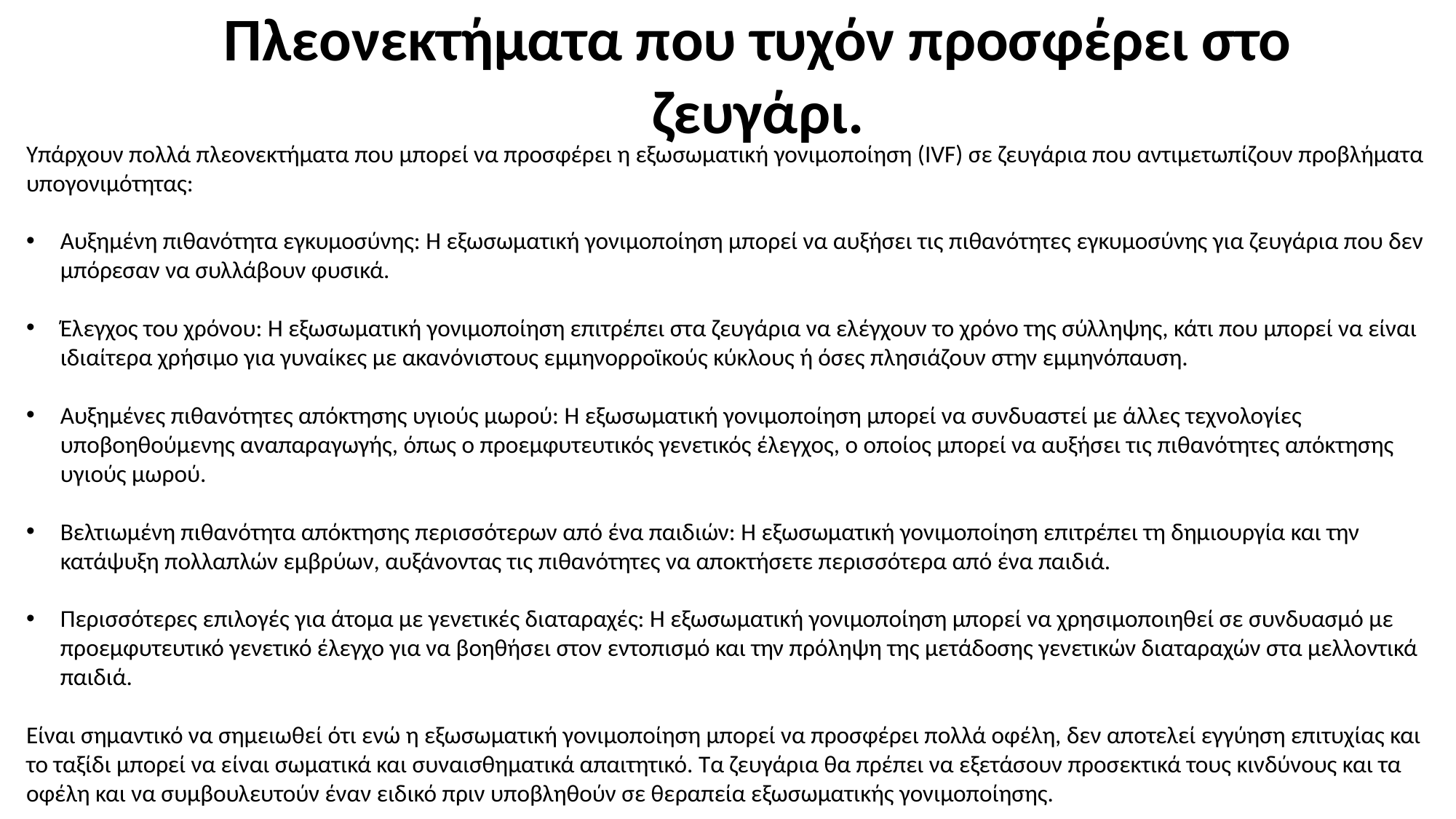

Πλεονεκτήματα που τυχόν προσφέρει στο ζευγάρι.
Υπάρχουν πολλά πλεονεκτήματα που μπορεί να προσφέρει η εξωσωματική γονιμοποίηση (IVF) σε ζευγάρια που αντιμετωπίζουν προβλήματα υπογονιμότητας:

Αυξημένη πιθανότητα εγκυμοσύνης: Η εξωσωματική γονιμοποίηση μπορεί να αυξήσει τις πιθανότητες εγκυμοσύνης για ζευγάρια που δεν μπόρεσαν να συλλάβουν φυσικά.

Έλεγχος του χρόνου: Η εξωσωματική γονιμοποίηση επιτρέπει στα ζευγάρια να ελέγχουν το χρόνο της σύλληψης, κάτι που μπορεί να είναι ιδιαίτερα χρήσιμο για γυναίκες με ακανόνιστους εμμηνορροϊκούς κύκλους ή όσες πλησιάζουν στην εμμηνόπαυση.

Αυξημένες πιθανότητες απόκτησης υγιούς μωρού: Η εξωσωματική γονιμοποίηση μπορεί να συνδυαστεί με άλλες τεχνολογίες υποβοηθούμενης αναπαραγωγής, όπως ο προεμφυτευτικός γενετικός έλεγχος, ο οποίος μπορεί να αυξήσει τις πιθανότητες απόκτησης υγιούς μωρού.

Βελτιωμένη πιθανότητα απόκτησης περισσότερων από ένα παιδιών: Η εξωσωματική γονιμοποίηση επιτρέπει τη δημιουργία και την κατάψυξη πολλαπλών εμβρύων, αυξάνοντας τις πιθανότητες να αποκτήσετε περισσότερα από ένα παιδιά.

Περισσότερες επιλογές για άτομα με γενετικές διαταραχές: Η εξωσωματική γονιμοποίηση μπορεί να χρησιμοποιηθεί σε συνδυασμό με προεμφυτευτικό γενετικό έλεγχο για να βοηθήσει στον εντοπισμό και την πρόληψη της μετάδοσης γενετικών διαταραχών στα μελλοντικά παιδιά.

Είναι σημαντικό να σημειωθεί ότι ενώ η εξωσωματική γονιμοποίηση μπορεί να προσφέρει πολλά οφέλη, δεν αποτελεί εγγύηση επιτυχίας και το ταξίδι μπορεί να είναι σωματικά και συναισθηματικά απαιτητικό. Τα ζευγάρια θα πρέπει να εξετάσουν προσεκτικά τους κινδύνους και τα οφέλη και να συμβουλευτούν έναν ειδικό πριν υποβληθούν σε θεραπεία εξωσωματικής γονιμοποίησης.